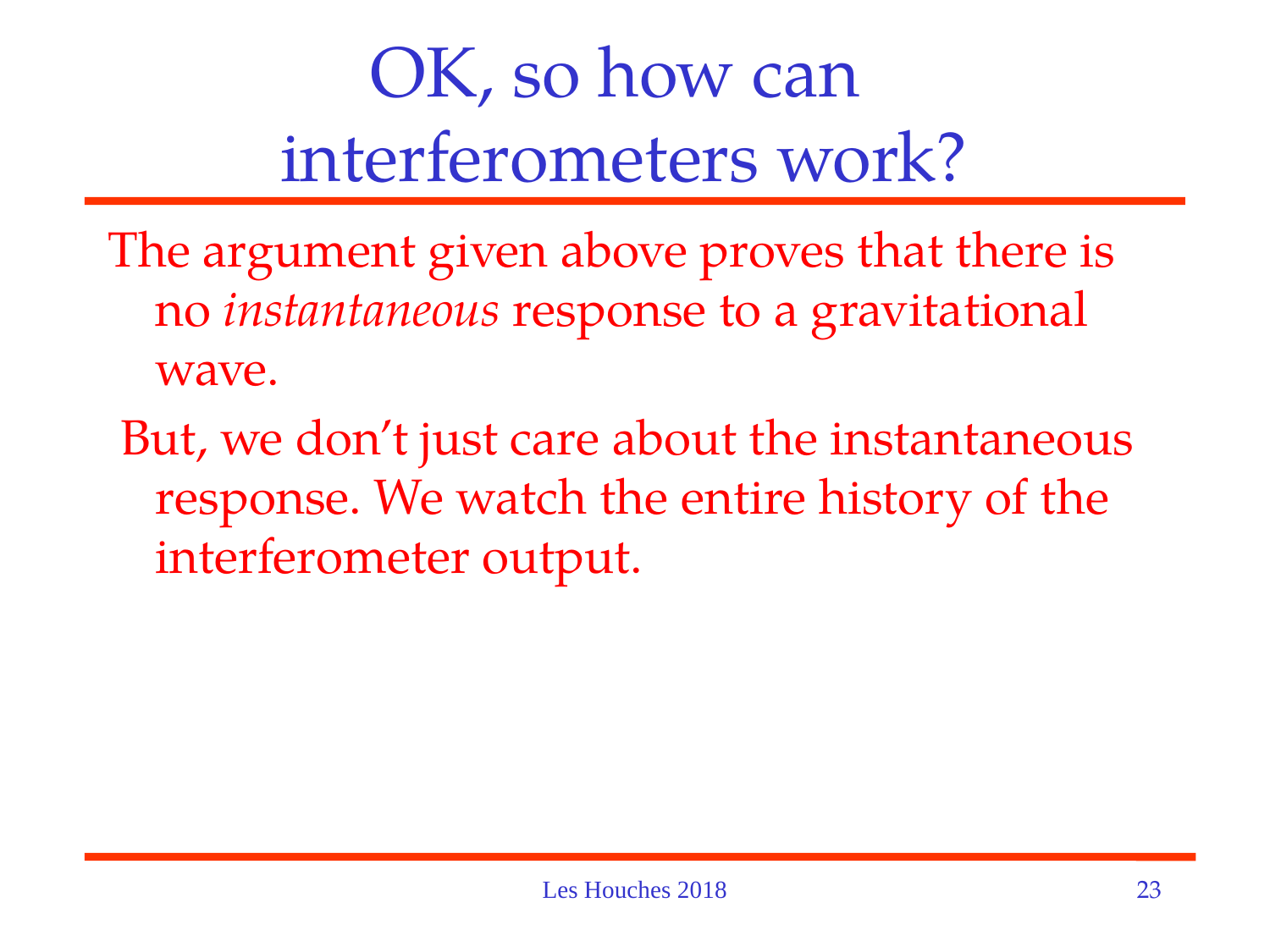

# OK, so how can interferometers work?
The argument given above proves that there is no instantaneous response to a gravitational wave.
 But, we don’t just care about the instantaneous response. We watch the entire history of the interferometer output.

Les Houches 2018
23